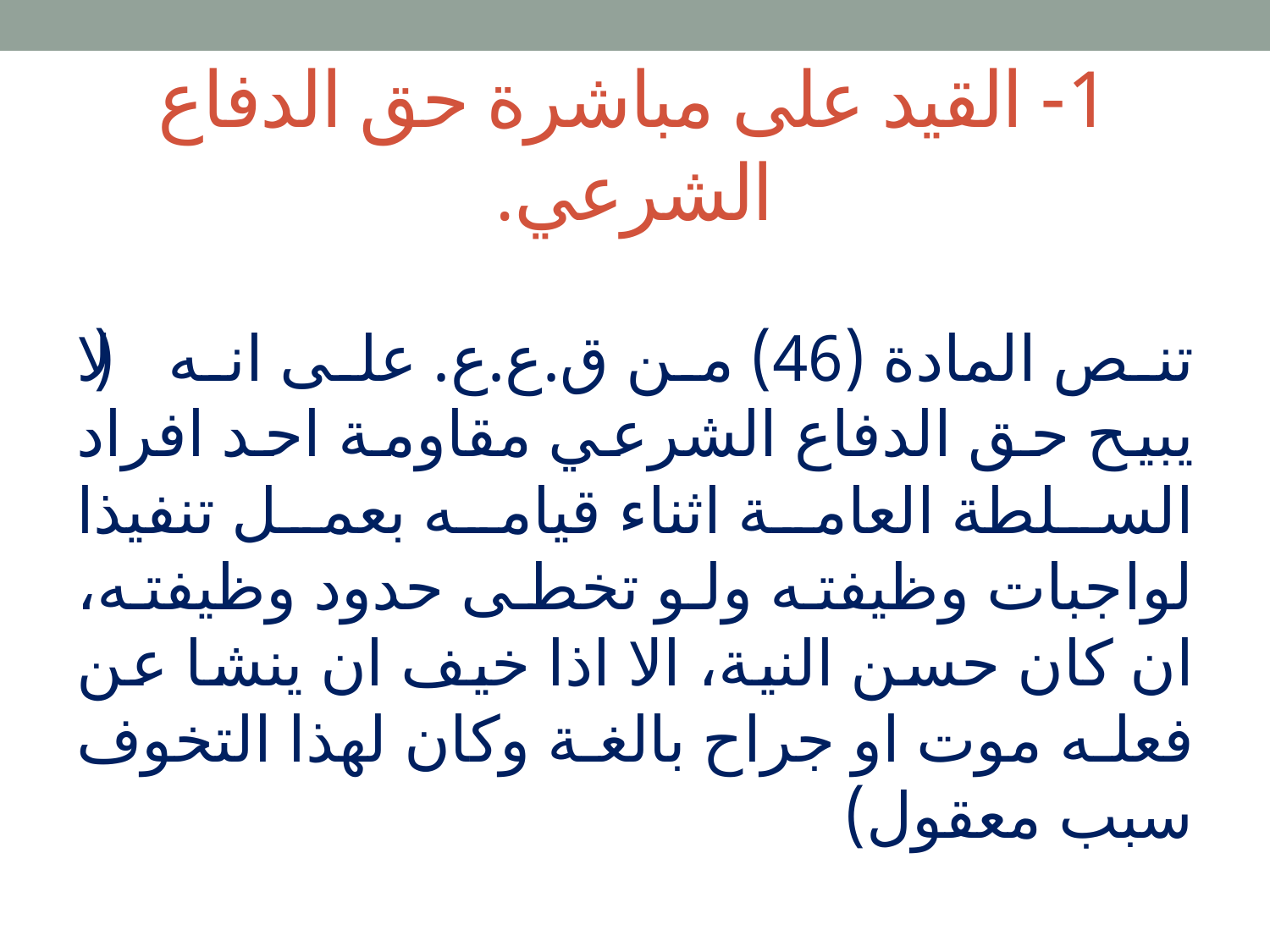

# 1- القيد على مباشرة حق الدفاع الشرعي.

تنص المادة (46) من ق.ع.ع. على انه ( لا يبيح حق الدفاع الشرعي مقاومة احد افراد السلطة العامة اثناء قيامه بعمل تنفيذا لواجبات وظيفته ولو تخطى حدود وظيفته، ان كان حسن النية، الا اذا خيف ان ينشا عن فعله موت او جراح بالغة وكان لهذا التخوف سبب معقول)